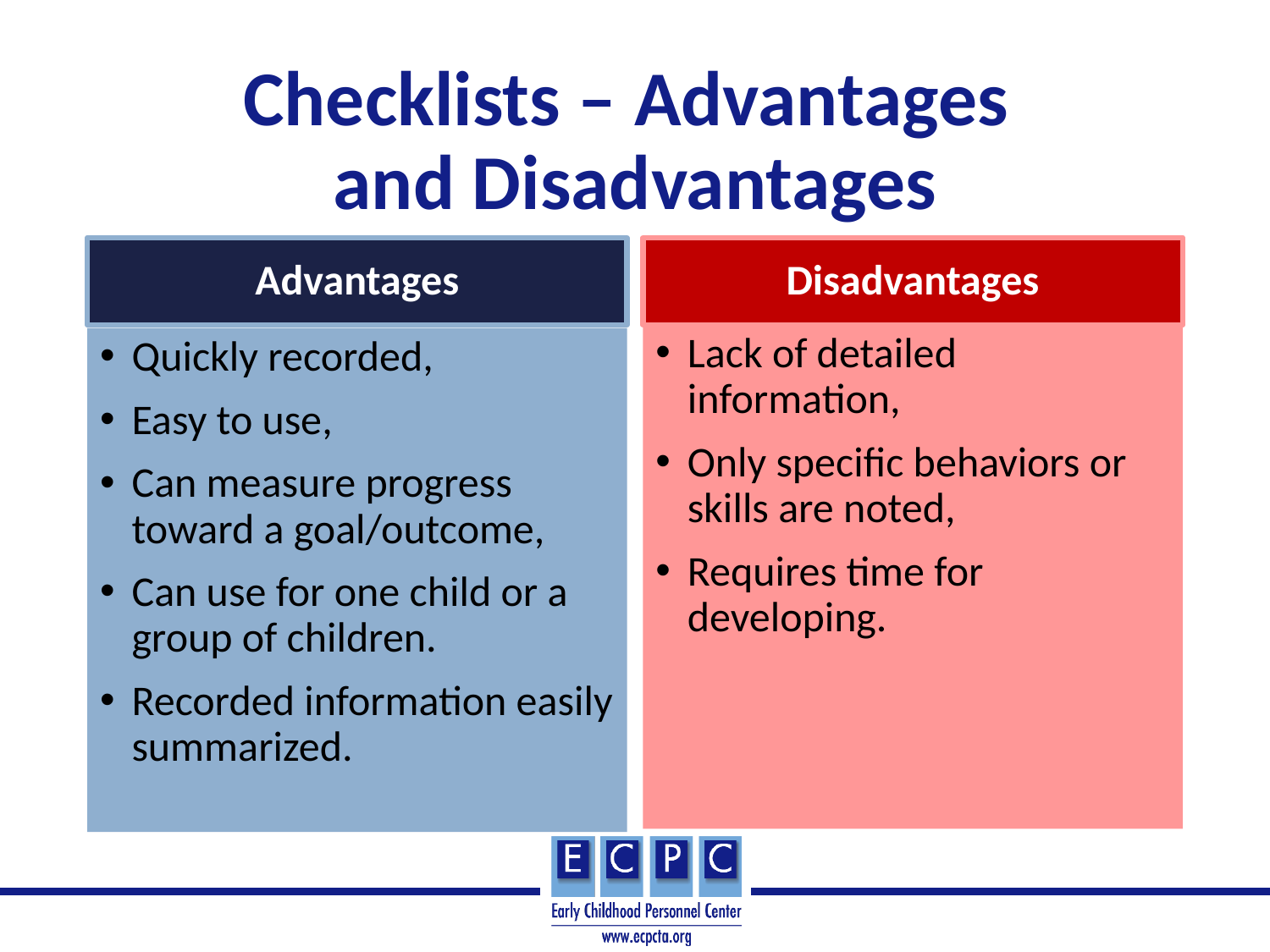

# Checklists – Advantages and Disadvantages
Advantages
Disadvantages
Lack of detailed information,
Only specific behaviors or skills are noted,
Requires time for developing.
Quickly recorded,
Easy to use,
Can measure progress toward a goal/outcome,
Can use for one child or a group of children.
Recorded information easily summarized.